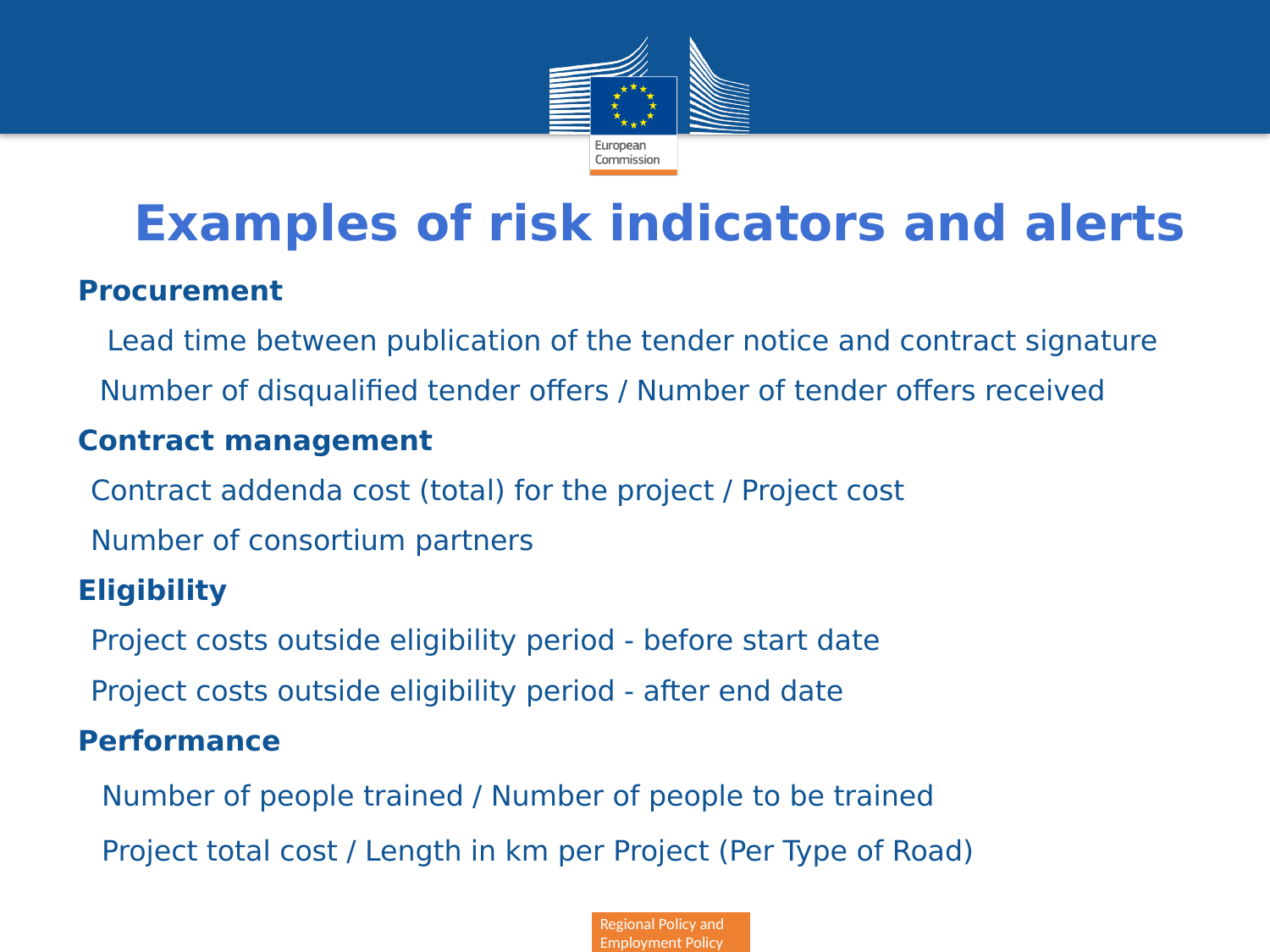

# Examples of risk indicators and alerts
Procurement
   Lead time between publication of the tender notice and contract signature
 Number of disqualified tender offers / Number of tender offers received
Contract management
Contract addenda cost (total) for the project / Project cost
Number of consortium partners
Eligibility
Project costs outside eligibility period - before start date
Project costs outside eligibility period - after end date
Performance
Number of people trained / Number of people to be trained
Project total cost / Length in km per Project (Per Type of Road)